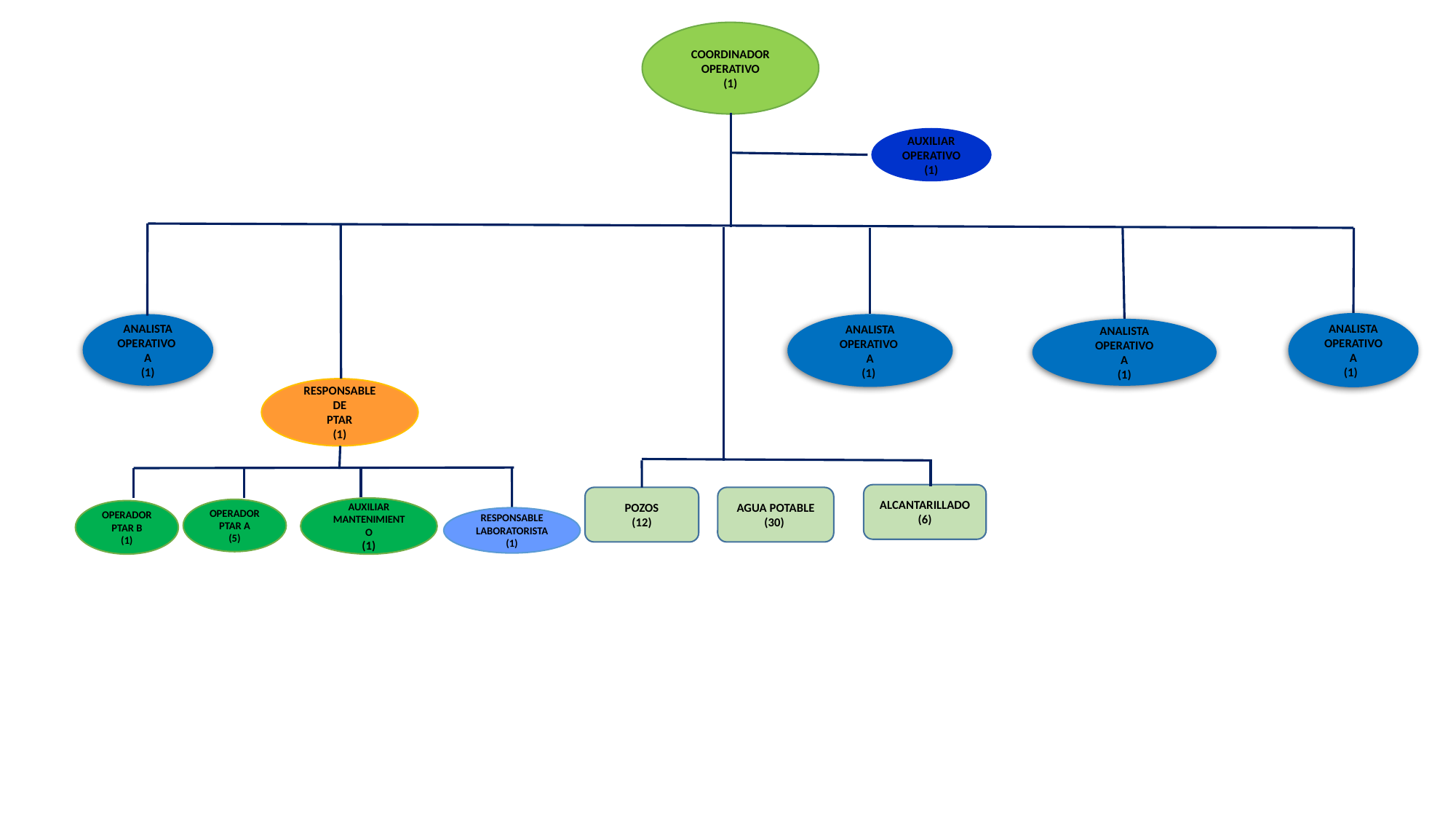

COORDINADOR
OPERATIVO
(1)
AUXILIAR OPERATIVO
(1)
ANALISTA OPERATIVO
A
(1)
ANALISTA OPERATIVO
A
(1)
ANALISTA OPERATIVO
A
(1)
ANALISTA OPERATIVO
A
(1)
RESPONSABLE
 DE
PTAR
(1)
ALCANTARILLADO
(6)
POZOS
(12)
AGUA POTABLE
(30)
AUXILIAR MANTENIMIENTO
(1)
OPERADOR PTAR A
(5)
OPERADOR PTAR B
(1)
RESPONSABLE LABORATORISTA (1)